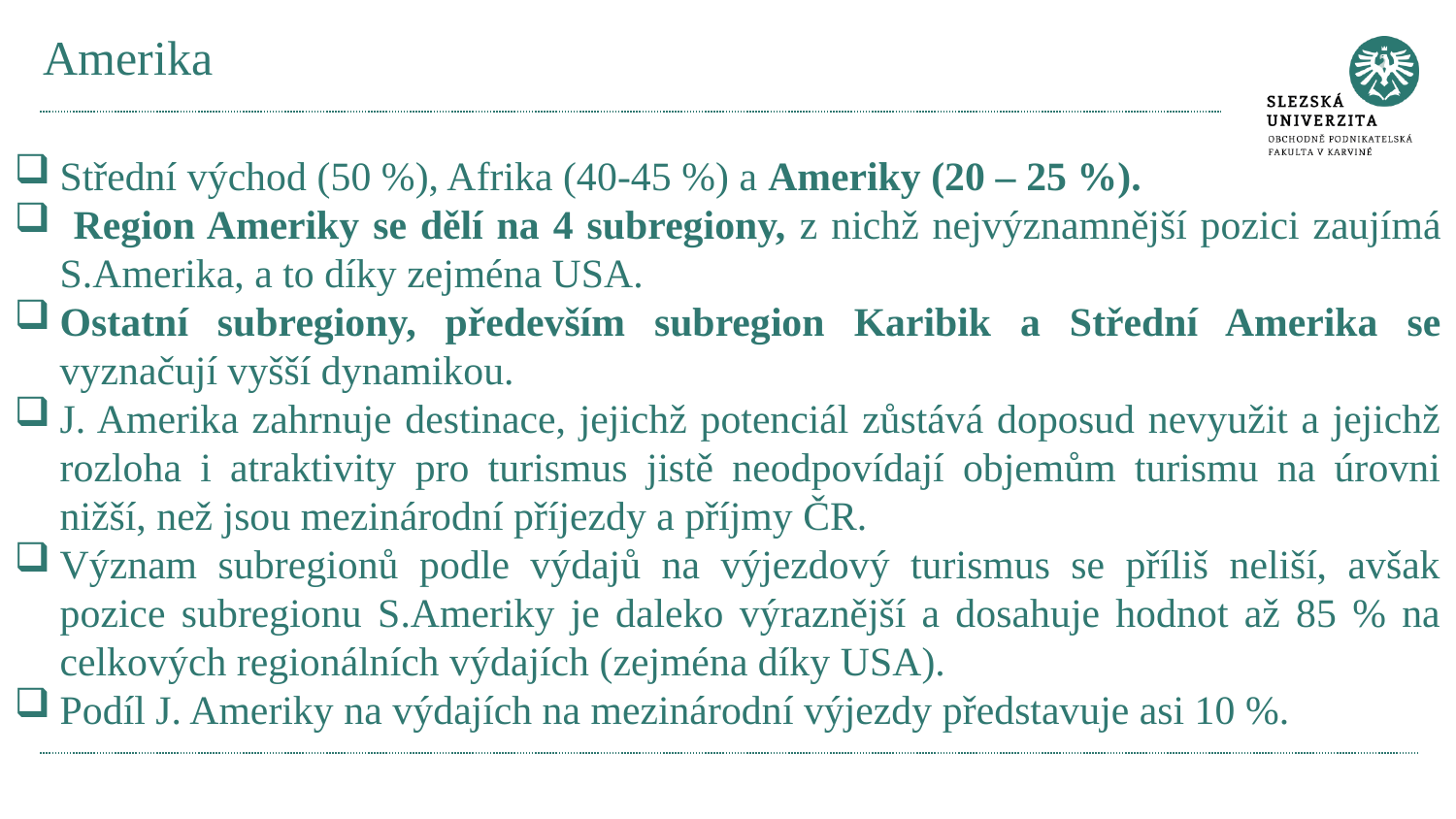

# Amerika
Střední východ (50 %), Afrika (40-45 %) a Ameriky (20 – 25 %).
 Region Ameriky se dělí na 4 subregiony, z nichž nejvýznamnější pozici zaujímá S.Amerika, a to díky zejména USA.
Ostatní subregiony, především subregion Karibik a Střední Amerika se vyznačují vyšší dynamikou.
J. Amerika zahrnuje destinace, jejichž potenciál zůstává doposud nevyužit a jejichž rozloha i atraktivity pro turismus jistě neodpovídají objemům turismu na úrovni nižší, než jsou mezinárodní příjezdy a příjmy ČR.
Význam subregionů podle výdajů na výjezdový turismus se příliš neliší, avšak pozice subregionu S.Ameriky je daleko výraznější a dosahuje hodnot až 85 % na celkových regionálních výdajích (zejména díky USA).
Podíl J. Ameriky na výdajích na mezinárodní výjezdy představuje asi 10 %.